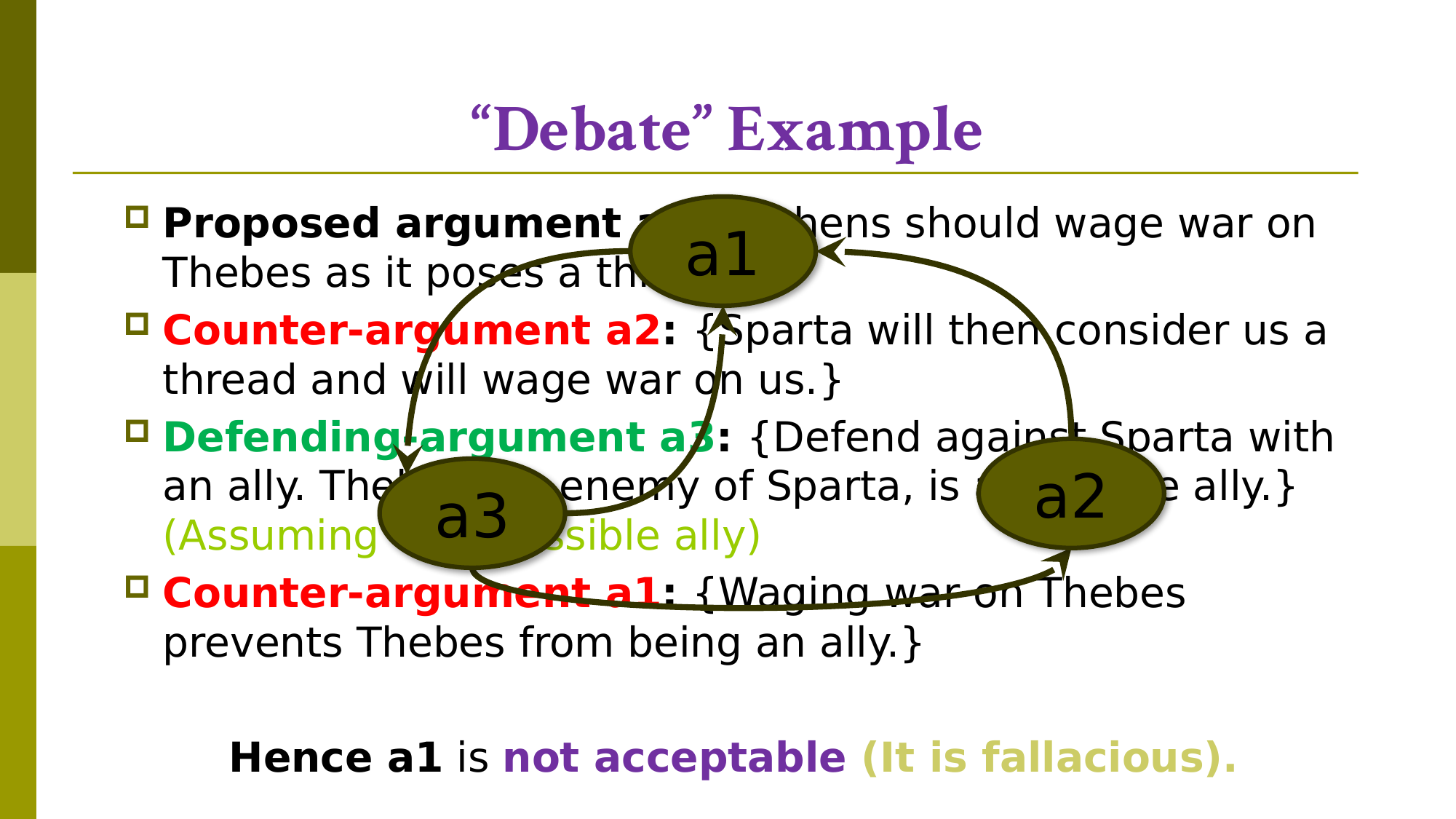

# “Debate” Example
Proposed argument a1: {Athens should wage war on Thebes as it poses a thread.}
Counter-argument a2: {Sparta will then consider us a thread and will wage war on us.}
Defending-argument a3: {Defend against Sparta with an ally. Thebes, an enemy of Sparta, is a possible ally.} 	(Assuming only possible ally)
Counter-argument a1: {Waging war on Thebes prevents Thebes from being an ally.}

 Hence a1 is not acceptable (It is fallacious).
a1
a2
a3